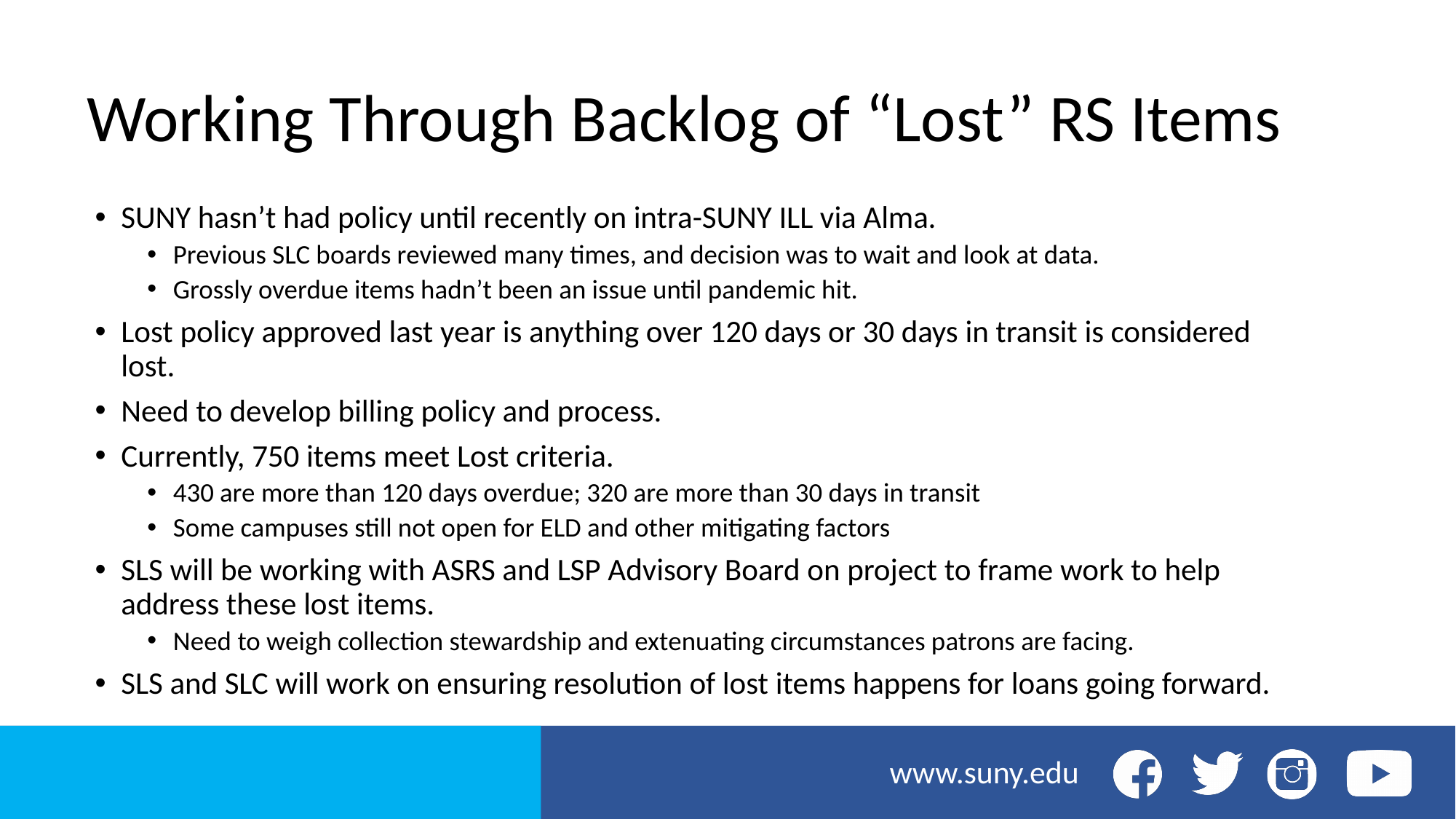

# Working Through Backlog of “Lost” RS Items
SUNY hasn’t had policy until recently on intra-SUNY ILL via Alma.
Previous SLC boards reviewed many times, and decision was to wait and look at data.
Grossly overdue items hadn’t been an issue until pandemic hit.
Lost policy approved last year is anything over 120 days or 30 days in transit is considered lost.
Need to develop billing policy and process.
Currently, 750 items meet Lost criteria.
430 are more than 120 days overdue; 320 are more than 30 days in transit
Some campuses still not open for ELD and other mitigating factors
SLS will be working with ASRS and LSP Advisory Board on project to frame work to help address these lost items.
Need to weigh collection stewardship and extenuating circumstances patrons are facing.
SLS and SLC will work on ensuring resolution of lost items happens for loans going forward.